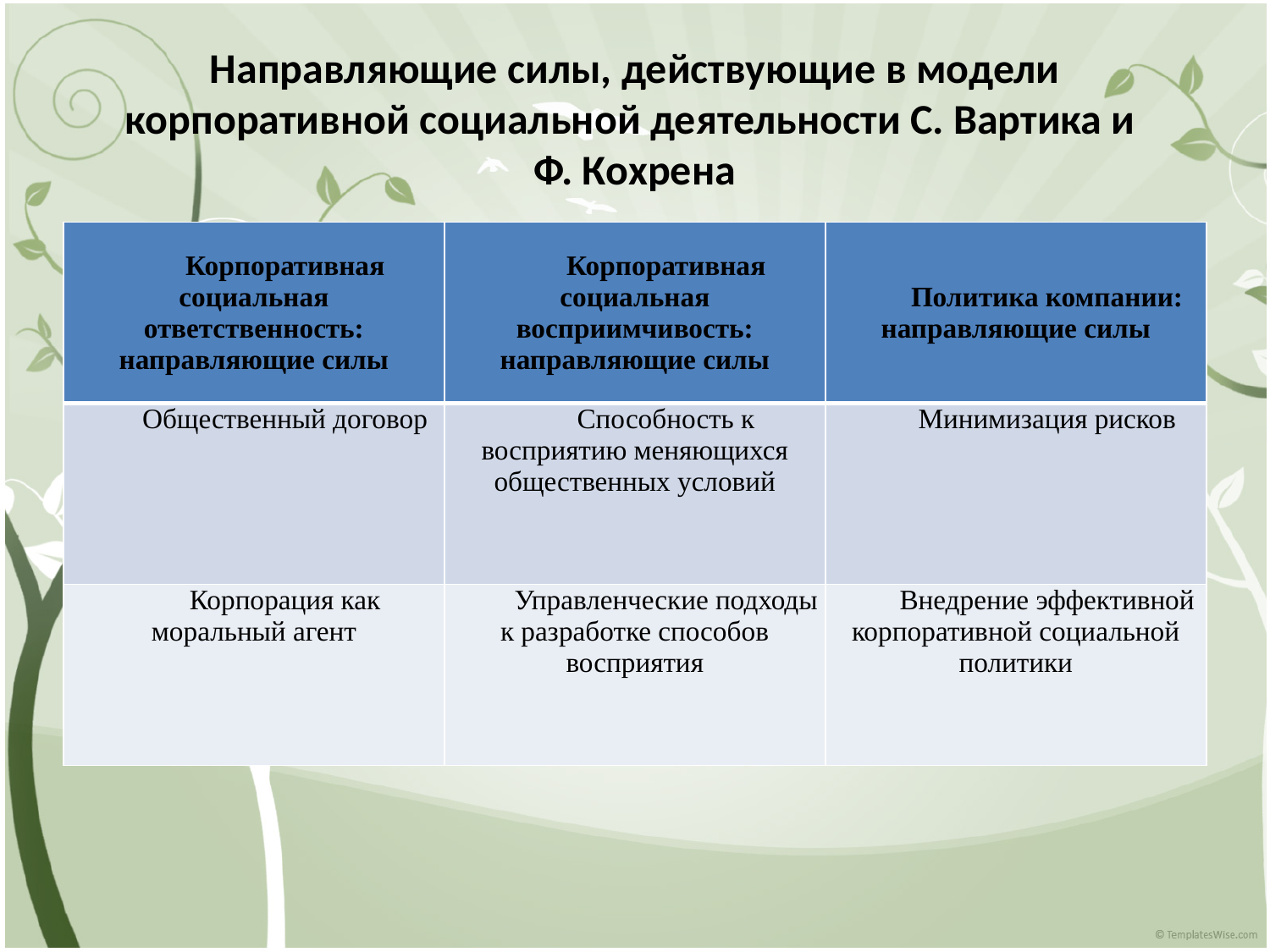

# Направляющие силы, действующие в модели корпоративной социальной деятельности С. Вартика и Ф. Кохрена
| Корпоративная социальная ответственность: направляющие силы | Корпоративная социальная восприимчивость: направляющие силы | Политика компании: направляющие силы |
| --- | --- | --- |
| Общественный договор | Способность к восприятию меняющихся общественных условий | Минимизация рисков |
| Корпорация как моральный агент | Управленческие подходы к разработке способов восприятия | Внедрение эффективной корпоративной социальной политики |